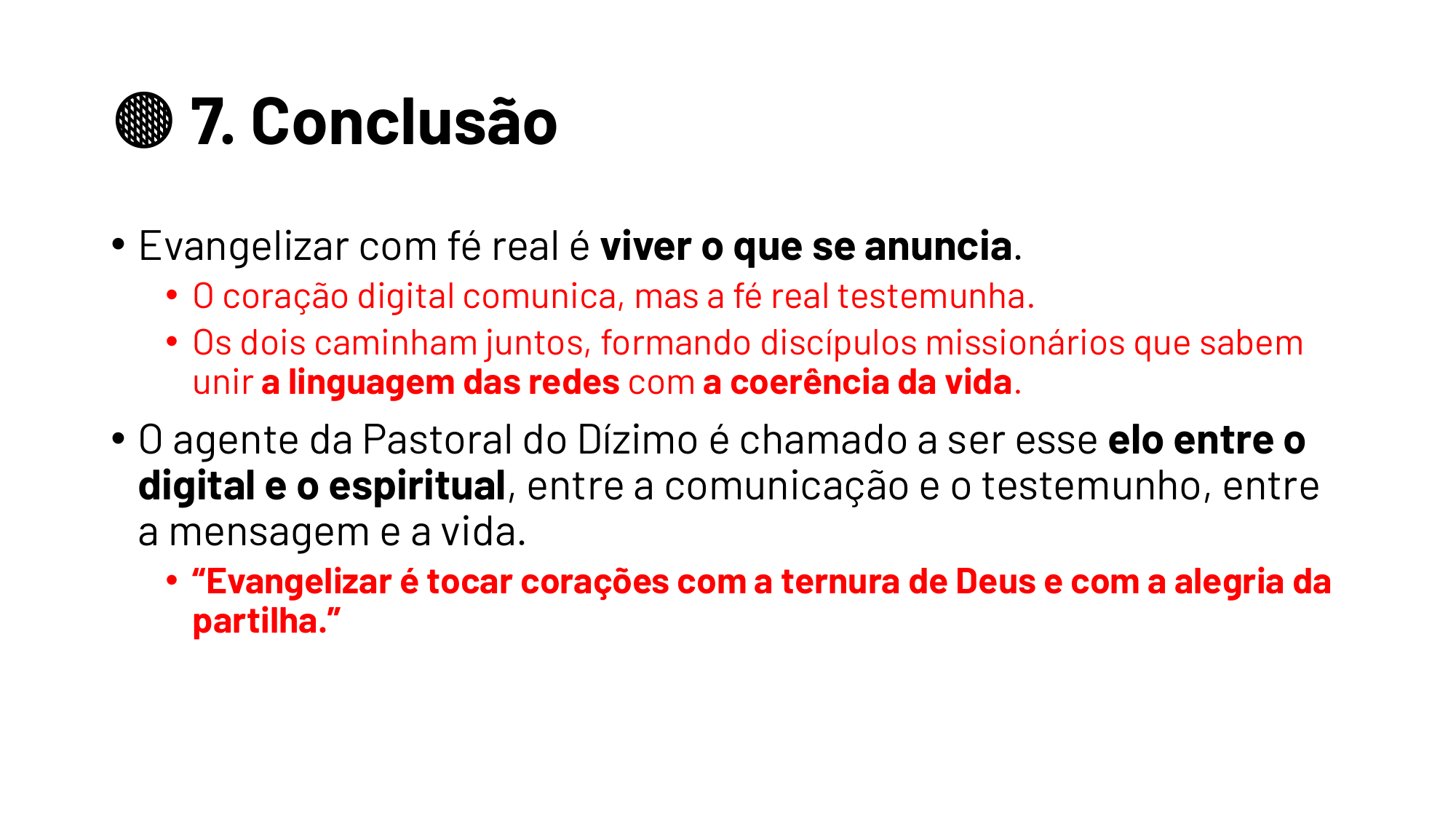

# 🟤 7. Conclusão
Evangelizar com fé real é viver o que se anuncia.
O coração digital comunica, mas a fé real testemunha.
Os dois caminham juntos, formando discípulos missionários que sabem unir a linguagem das redes com a coerência da vida.
O agente da Pastoral do Dízimo é chamado a ser esse elo entre o digital e o espiritual, entre a comunicação e o testemunho, entre a mensagem e a vida.
“Evangelizar é tocar corações com a ternura de Deus e com a alegria da partilha.”